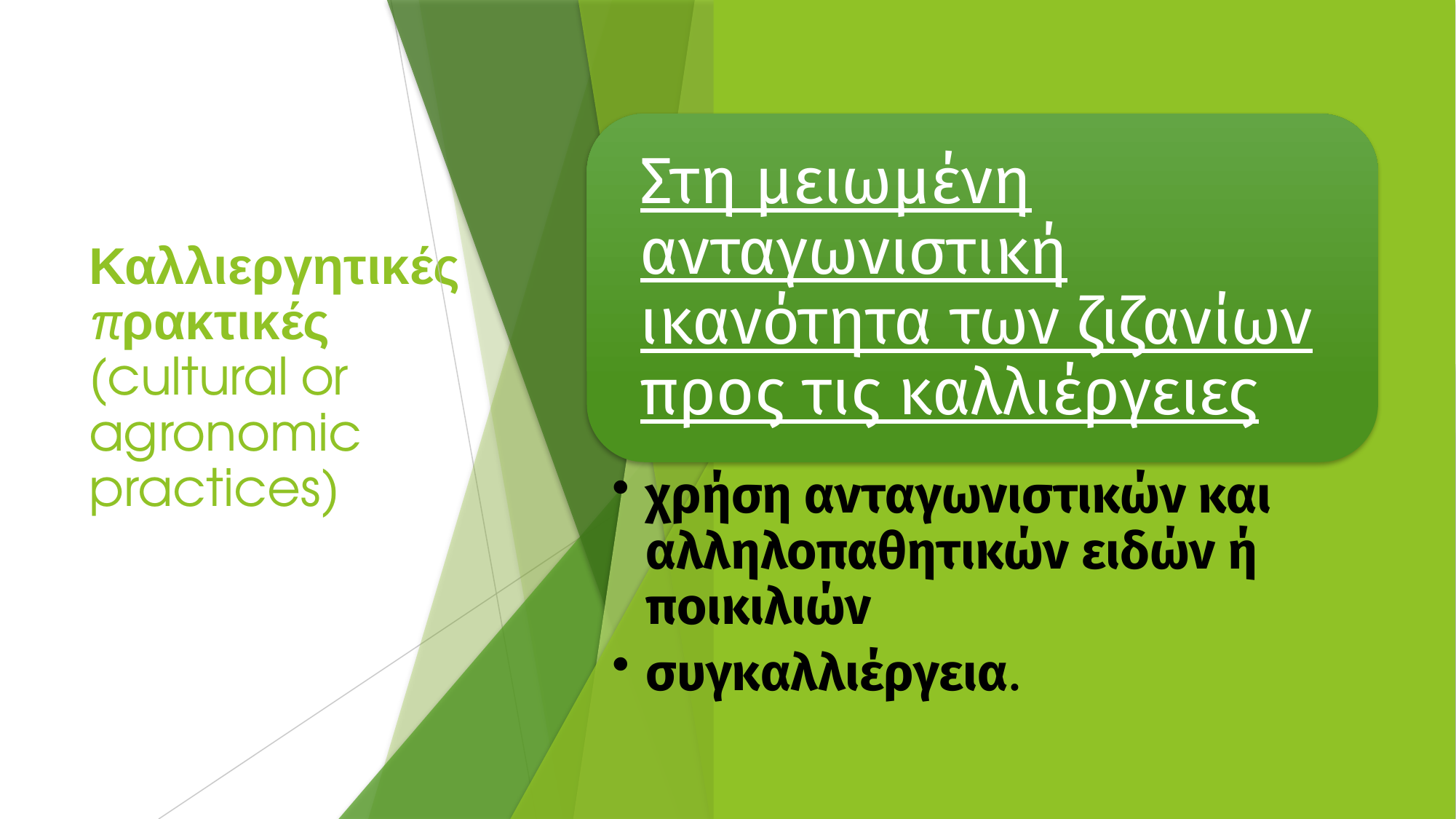

Στη μειωμένη ανταγωνιστική ικανότητα των ζιζανίων προς τις καλλιέργειες
χρήση ανταγωνιστικών και αλληλοπαθητικών ειδών ή ποικιλιών
συγκαλλιέργεια.
# Καλλιεργητικές πρακτικές (cultural or agronomic practices)